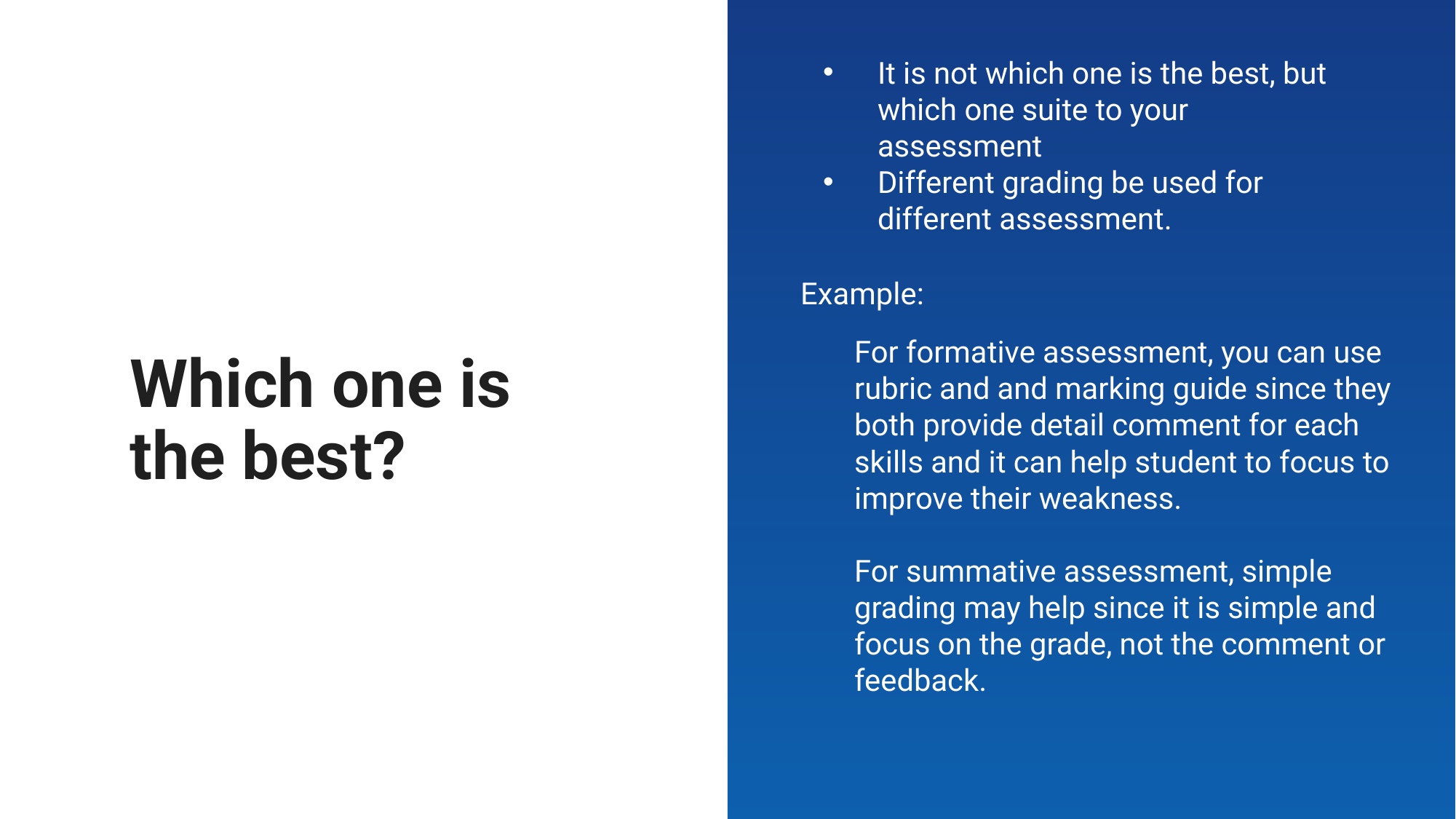

It is not which one is the best, but which one suite to your assessment
Different grading be used for different assessment.

Example:
For formative assessment, you can use rubric and and marking guide since they both provide detail comment for each skills and it can help student to focus to improve their weakness.
# Which one is the best?
For summative assessment, simple grading may help since it is simple and focus on the grade, not the comment or feedback.